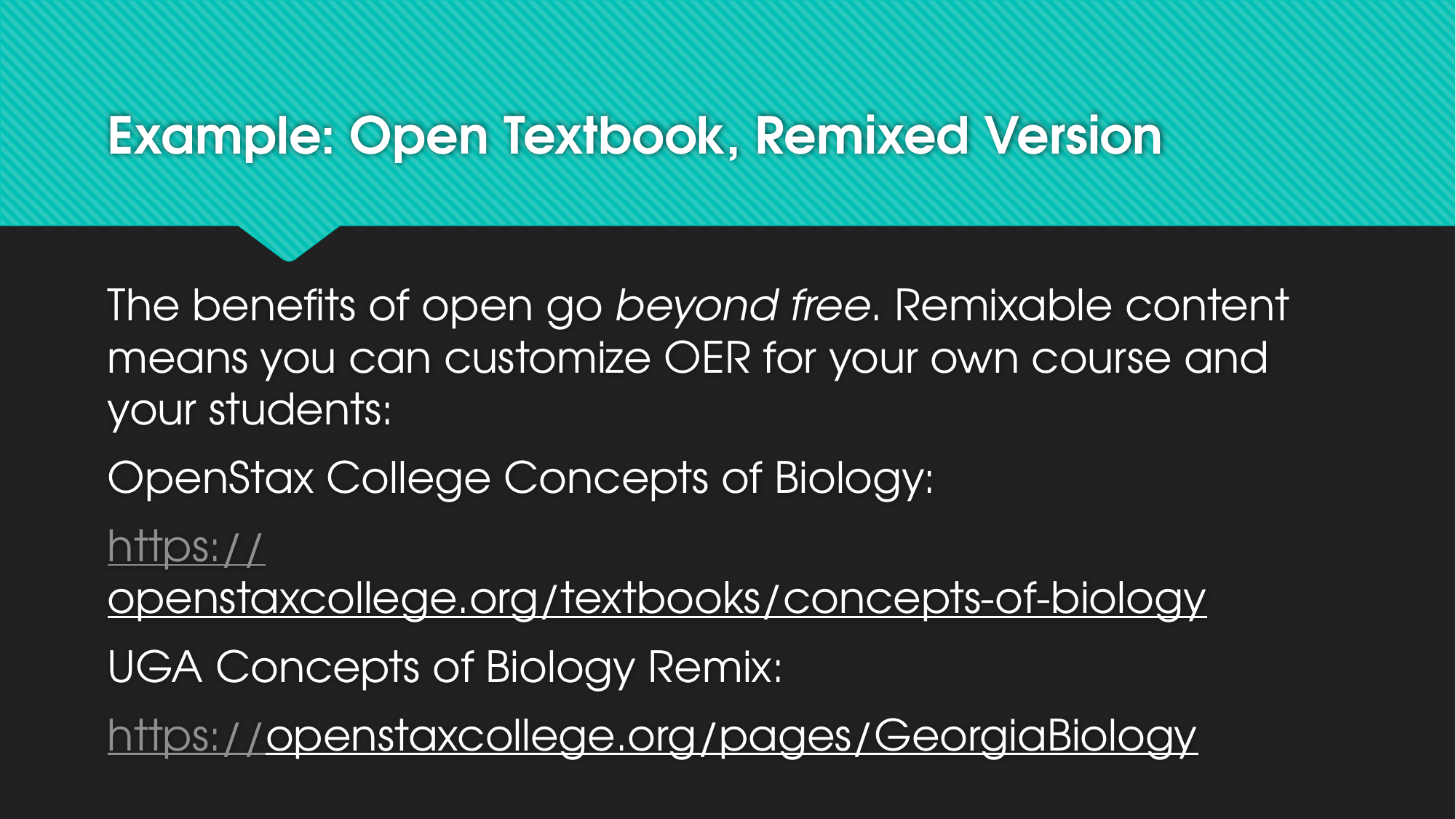

# Example: Open Textbook, Remixed Version
The benefits of open go beyond free. Remixable content means you can customize OER for your own course and your students:
OpenStax College Concepts of Biology:
https://openstaxcollege.org/textbooks/concepts-of-biology
UGA Concepts of Biology Remix:
https://openstaxcollege.org/pages/GeorgiaBiology